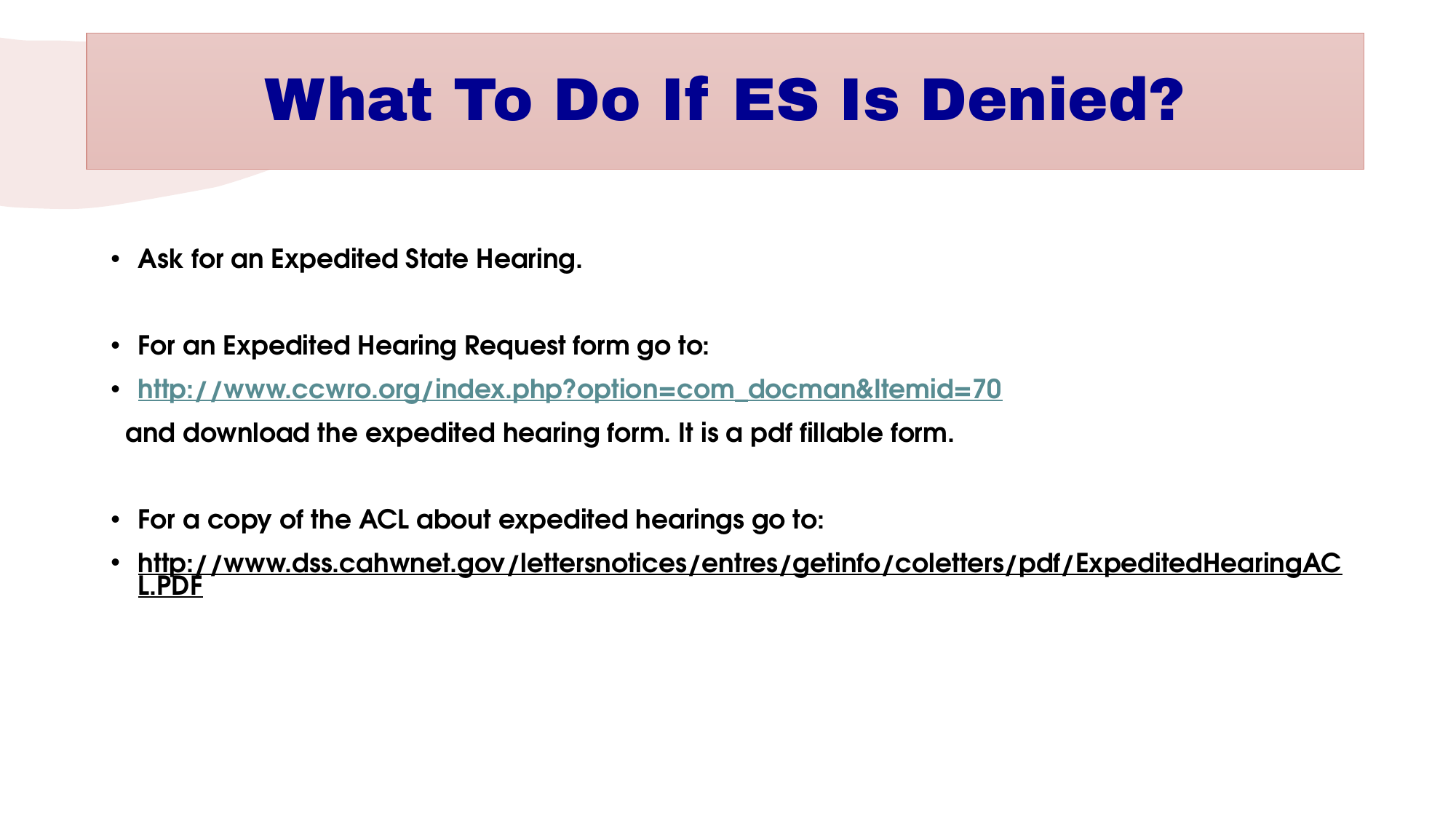

# What To Do If ES Is Denied?
Ask for an Expedited State Hearing.

For an Expedited Hearing Request form go to:
http://www.ccwro.org/index.php?option=com_docman&Itemid=70
  and download the expedited hearing form. It is a pdf fillable form.

For a copy of the ACL about expedited hearings go to:
http://www.dss.cahwnet.gov/lettersnotices/entres/getinfo/coletters/pdf/ExpeditedHearingACL.PDF